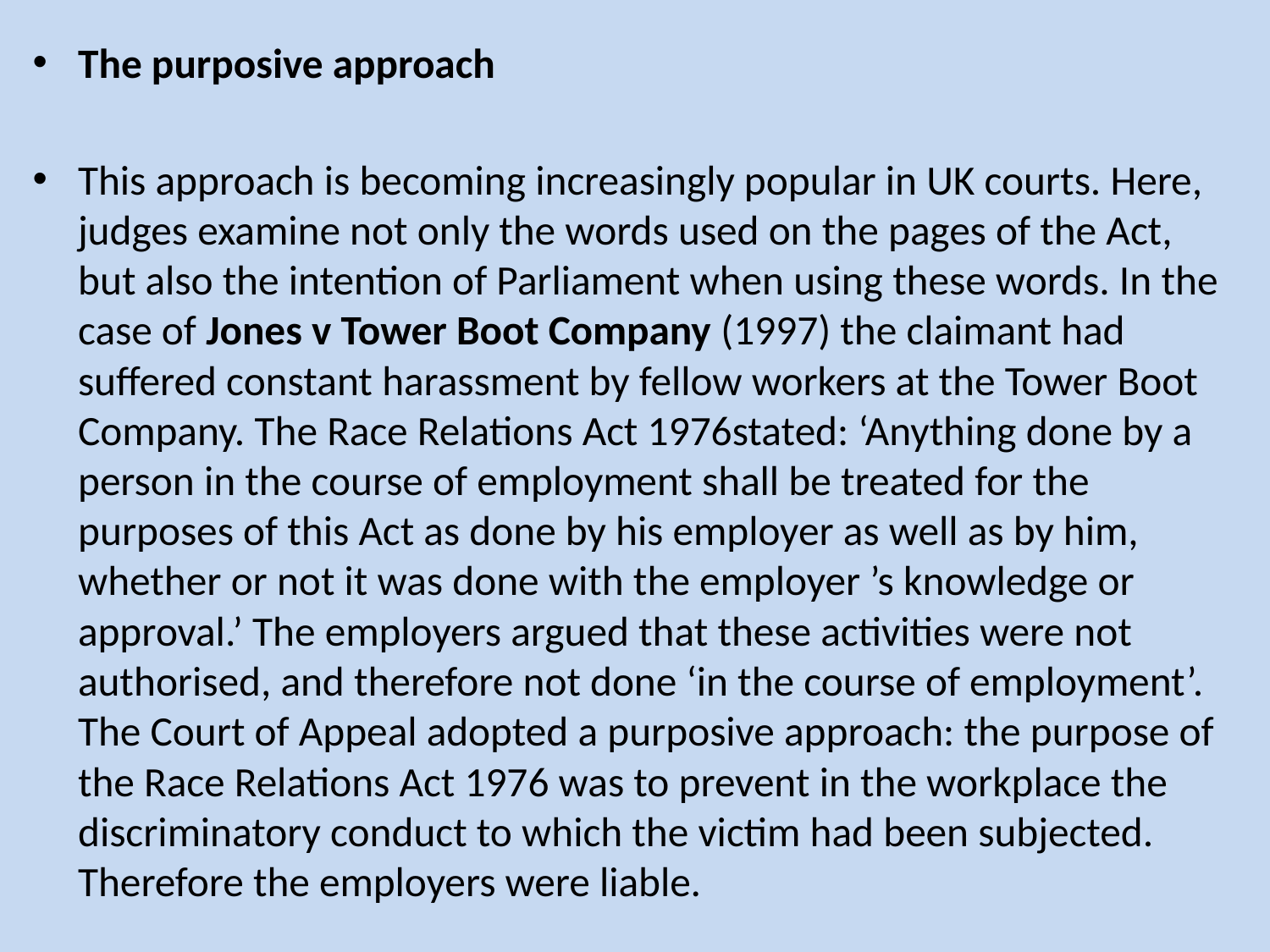

The purposive approach

This approach is becoming increasingly popular in UK courts. Here, judges examine not only the words used on the pages of the Act, but also the intention of Parliament when using these words. In the case of Jones v Tower Boot Company (1997) the claimant had suffered constant harassment by fellow workers at the Tower Boot Company. The Race Relations Act 1976stated: ‘Anything done by a person in the course of employment shall be treated for the purposes of this Act as done by his employer as well as by him, whether or not it was done with the employer ’s knowledge or approval.’ The employers argued that these activities were not authorised, and therefore not done ‘in the course of employment’. The Court of Appeal adopted a purposive approach: the purpose of the Race Relations Act 1976 was to prevent in the workplace the discriminatory conduct to which the victim had been subjected. Therefore the employers were liable.